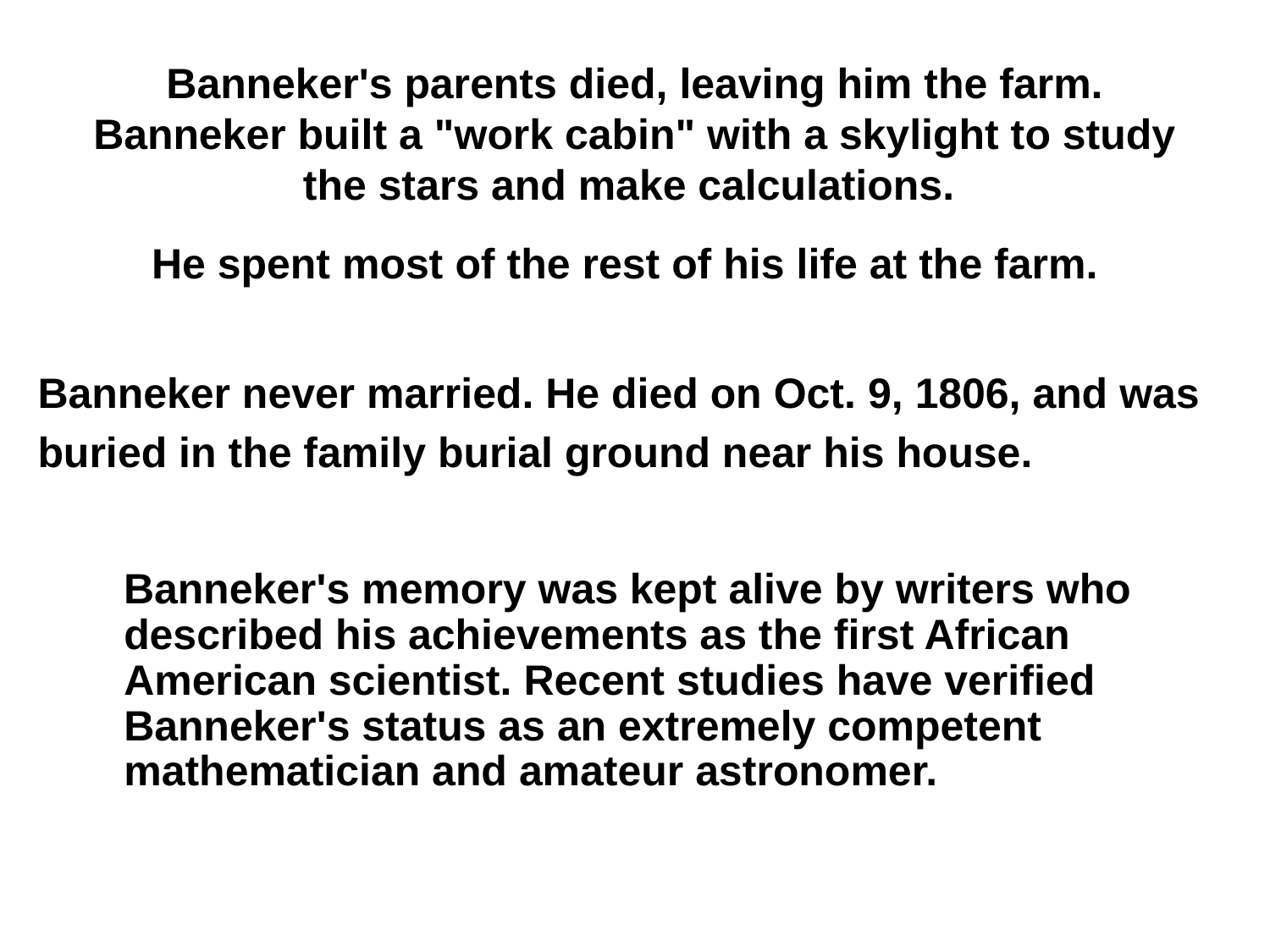

# Banneker's parents died, leaving him the farm. Banneker built a "work cabin" with a skylight to study the stars and make calculations. He spent most of the rest of his life at the farm.
Banneker never married. He died on Oct. 9, 1806, and was
buried in the family burial ground near his house.
    Banneker's memory was kept alive by writers who described his achievements as the first African American scientist. Recent studies have verified Banneker's status as an extremely competent mathematician and amateur astronomer.